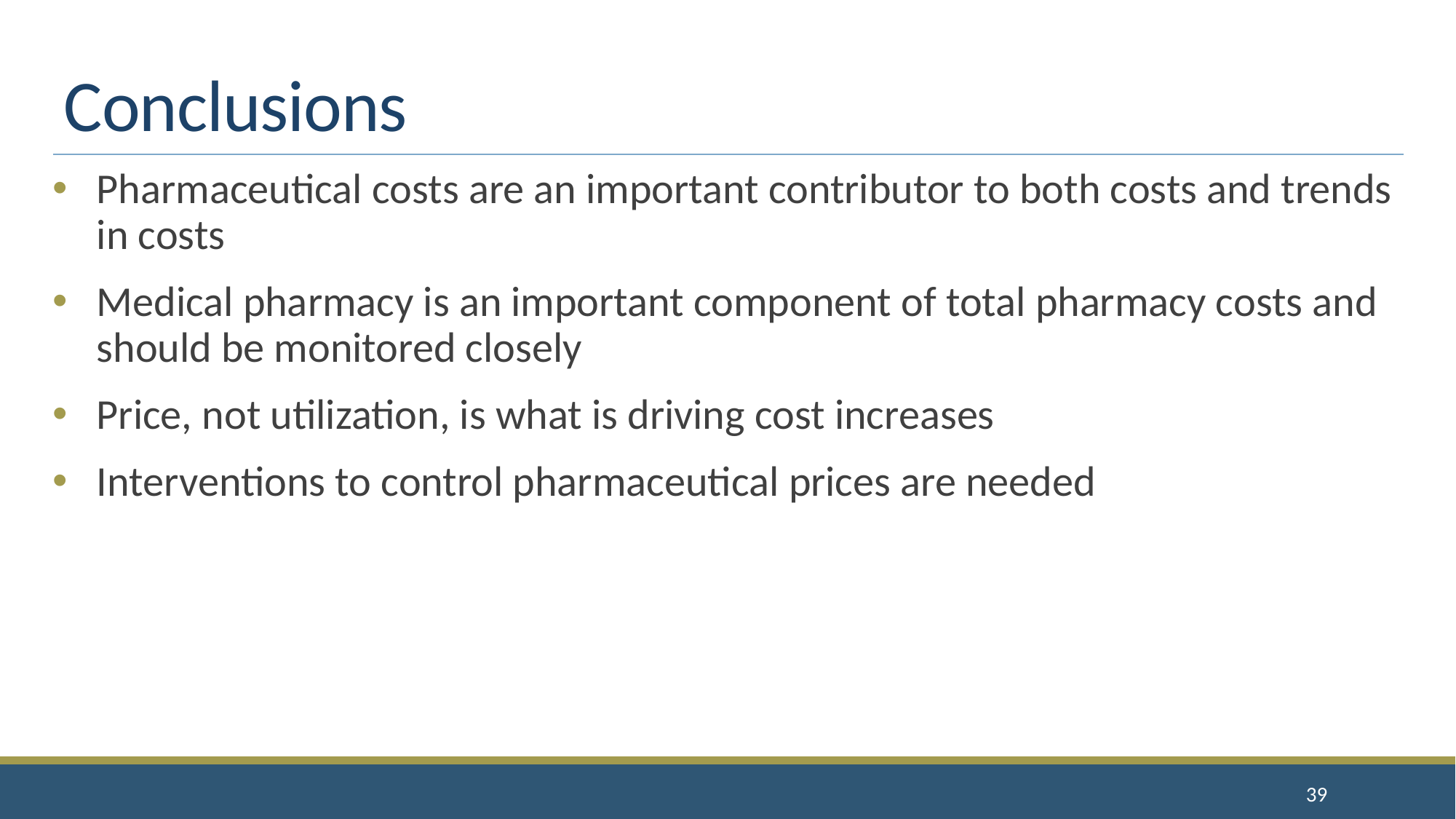

# Conclusions
Pharmaceutical costs are an important contributor to both costs and trends in costs
Medical pharmacy is an important component of total pharmacy costs and should be monitored closely
Price, not utilization, is what is driving cost increases
Interventions to control pharmaceutical prices are needed

39